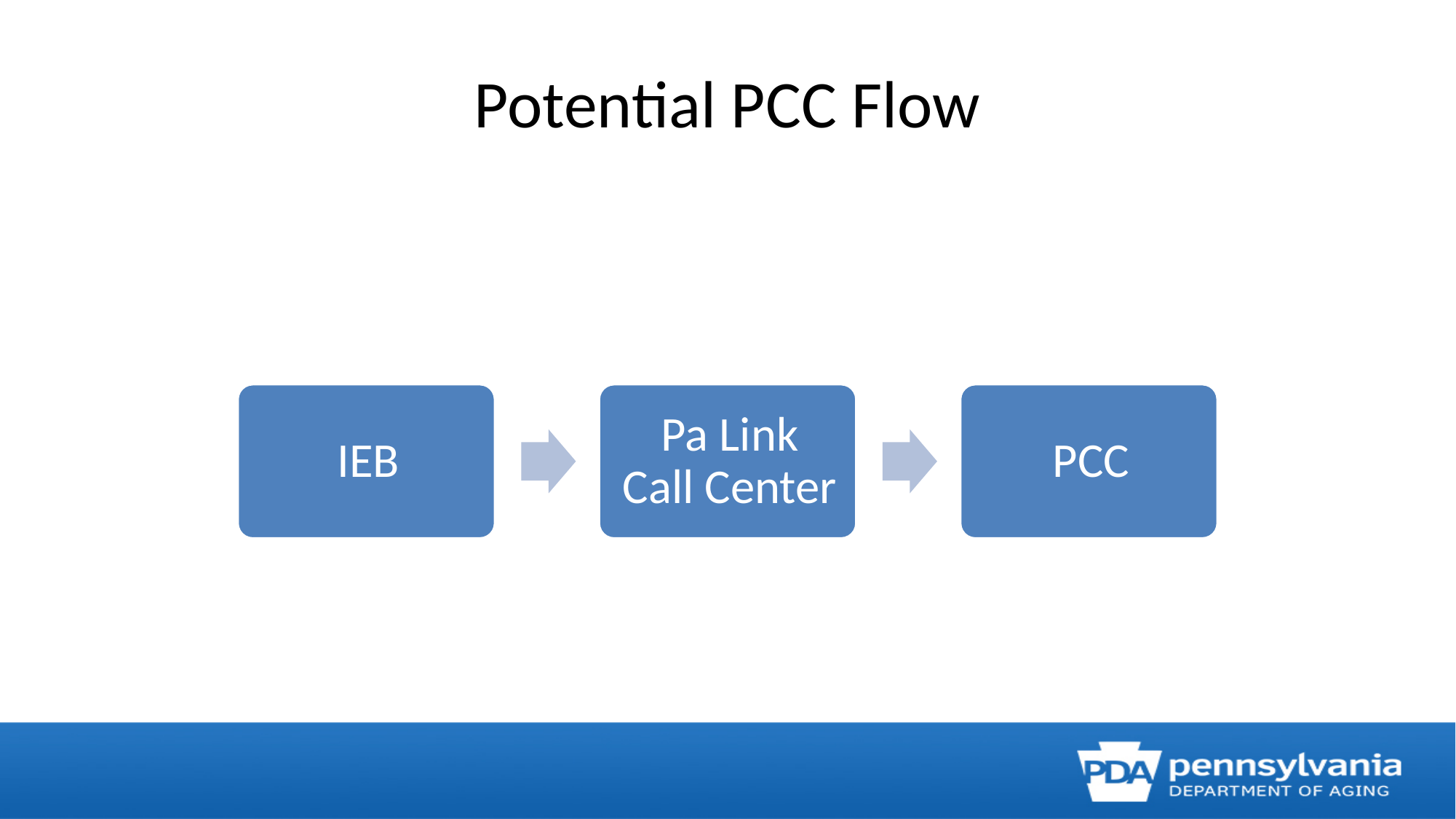

# Potential PCC Flow
IEB

Pa Link Call Center

PCC